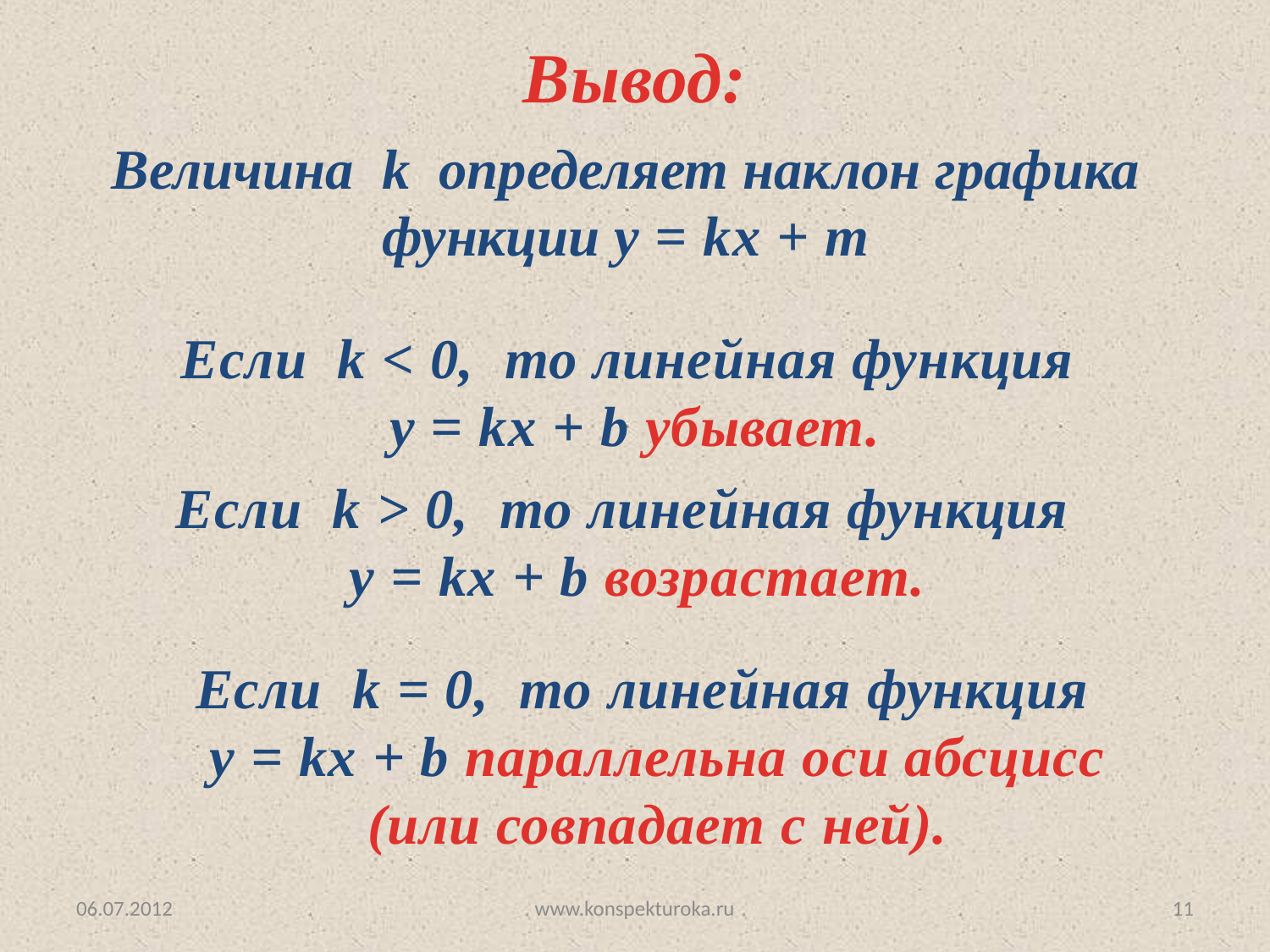

Вывод:
Величина  k  определяет наклон графика
функции y = kx + m
Если  k < 0,  то линейная функция
у = kx + b убывает.
Если  k > 0,  то линейная функция
у = kx + b возрастает.
Если  k = 0,  то линейная функция
у = kx + b параллельна оси абсцисс
(или совпадает с ней).
06.07.2012
www.konspekturoka.ru
11